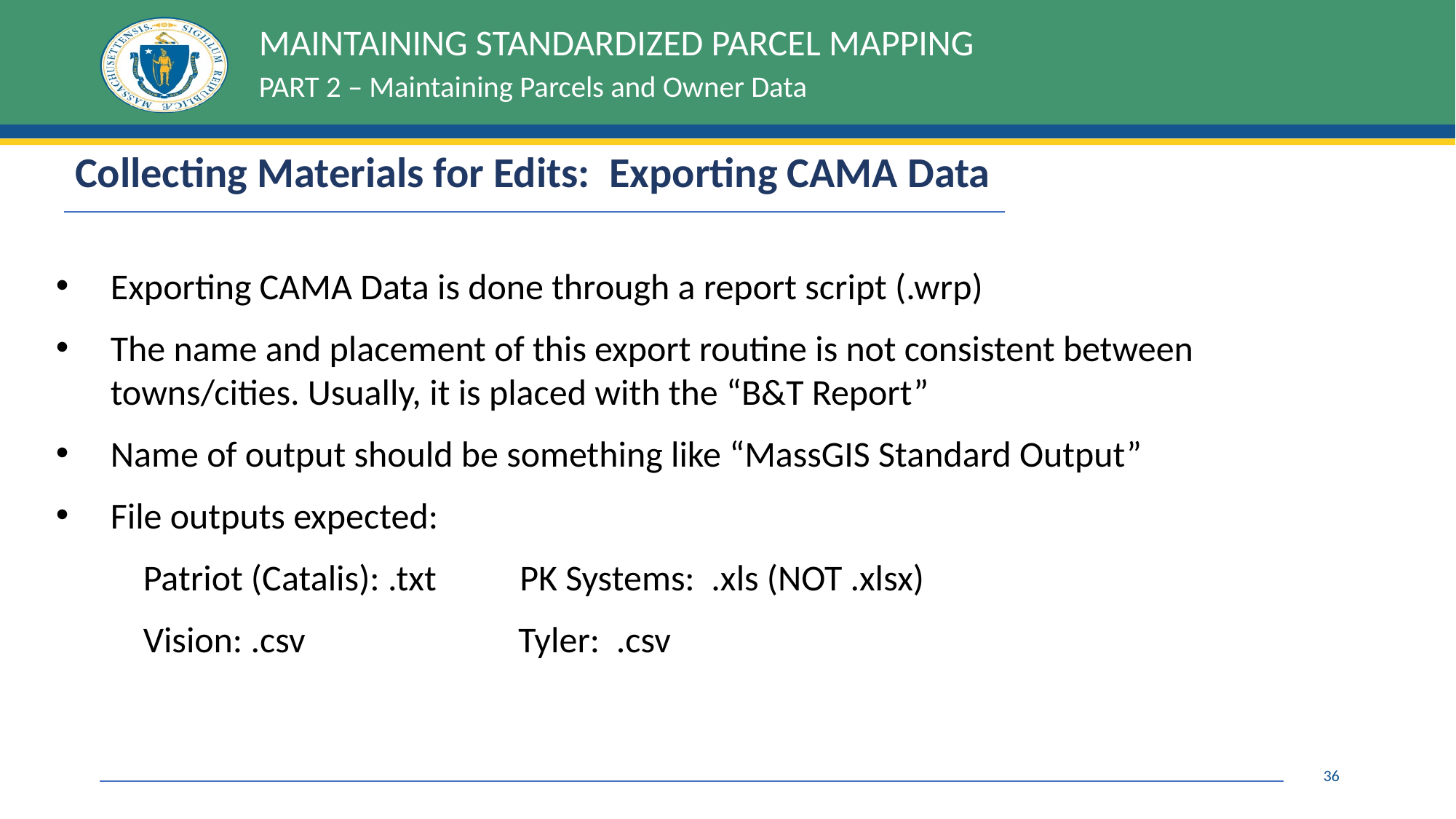

# MAINTAINING STANDARDIZED PARCEL MAPPING
PART 2 – Maintaining Parcels and Owner Data
| Collecting Materials for Edits: Exporting CAMA Data |
| --- |
Exporting CAMA Data is done through a report script (.wrp)
The name and placement of this export routine is not consistent between towns/cities. Usually, it is placed with the “B&T Report”
Name of output should be something like “MassGIS Standard Output”
File outputs expected:
    Patriot (Catalis): .txt	          PK Systems:  .xls (NOT .xlsx)
    Vision: .csv                          Tyler:  .csv
36